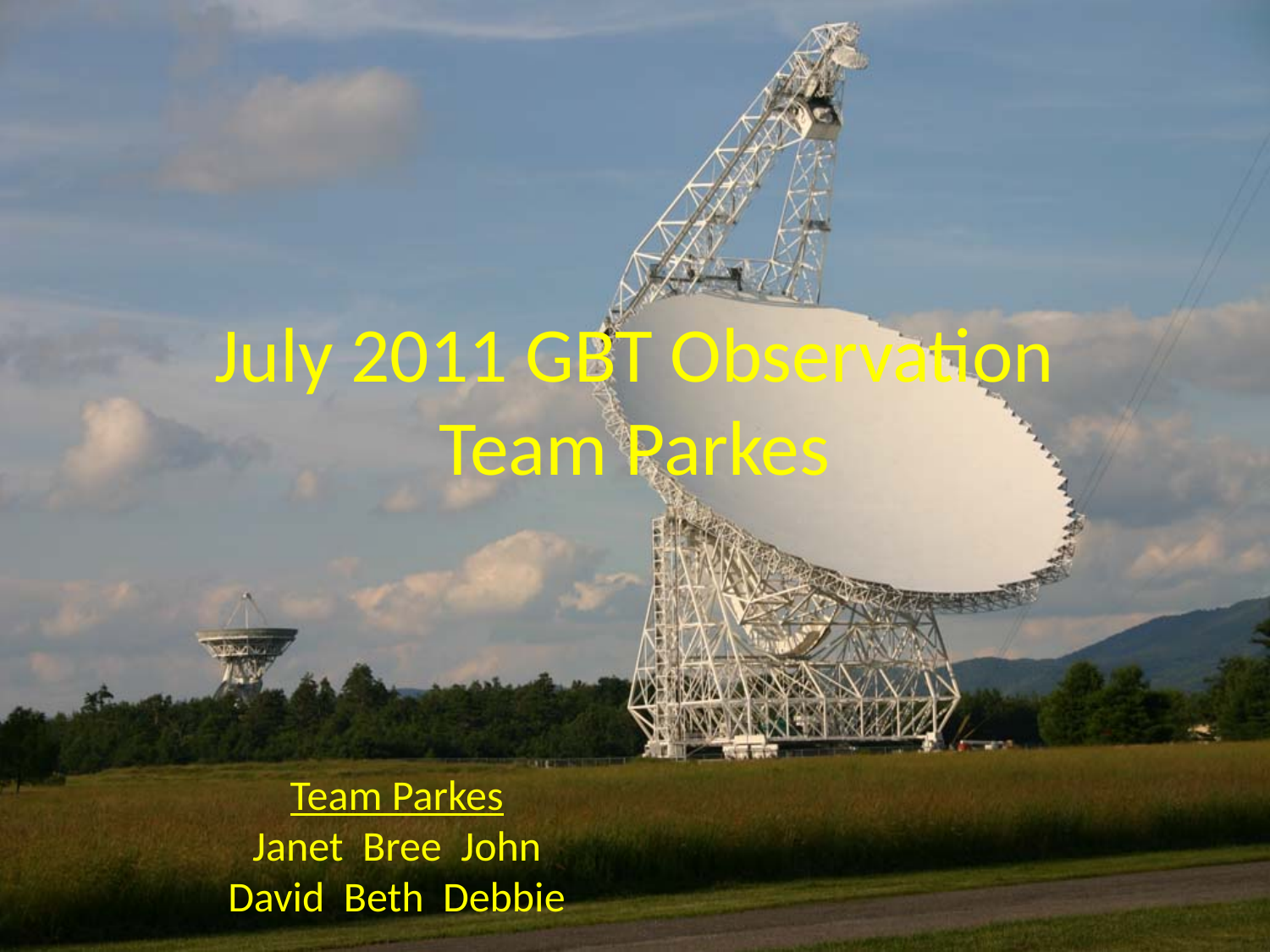

# July 2011 GBT Observation Team Parkes
Team Parkes
Janet  Bree  John
David  Beth  Debbie